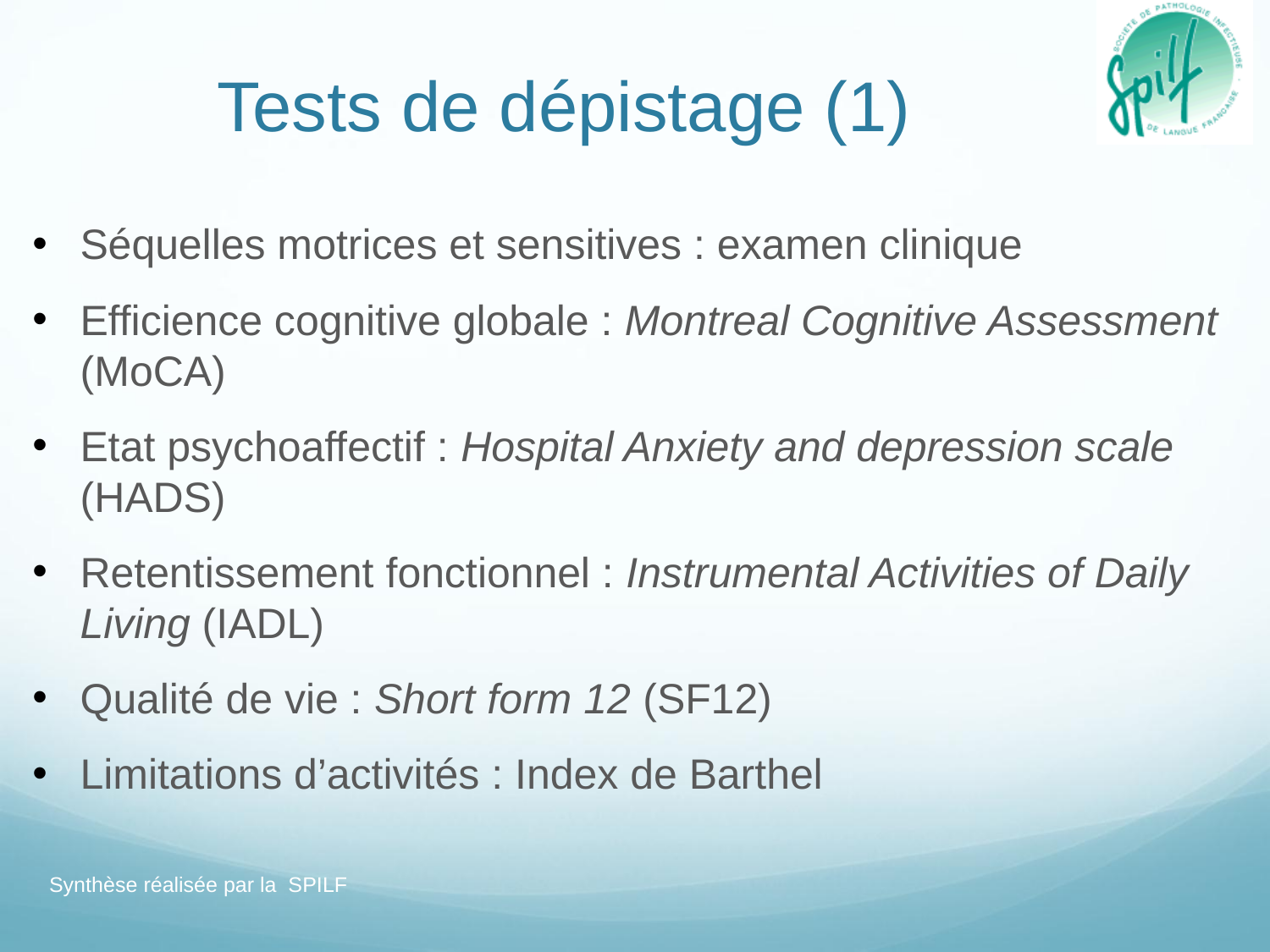

# Tests de dépistage (1)
Séquelles motrices et sensitives : examen clinique
Efficience cognitive globale : Montreal Cognitive Assessment (MoCA)
Etat psychoaffectif : Hospital Anxiety and depression scale (HADS)
Retentissement fonctionnel : Instrumental Activities of Daily Living (IADL)
Qualité de vie : Short form 12 (SF12)
Limitations d’activités : Index de Barthel
Synthèse réalisée par la  SPILF